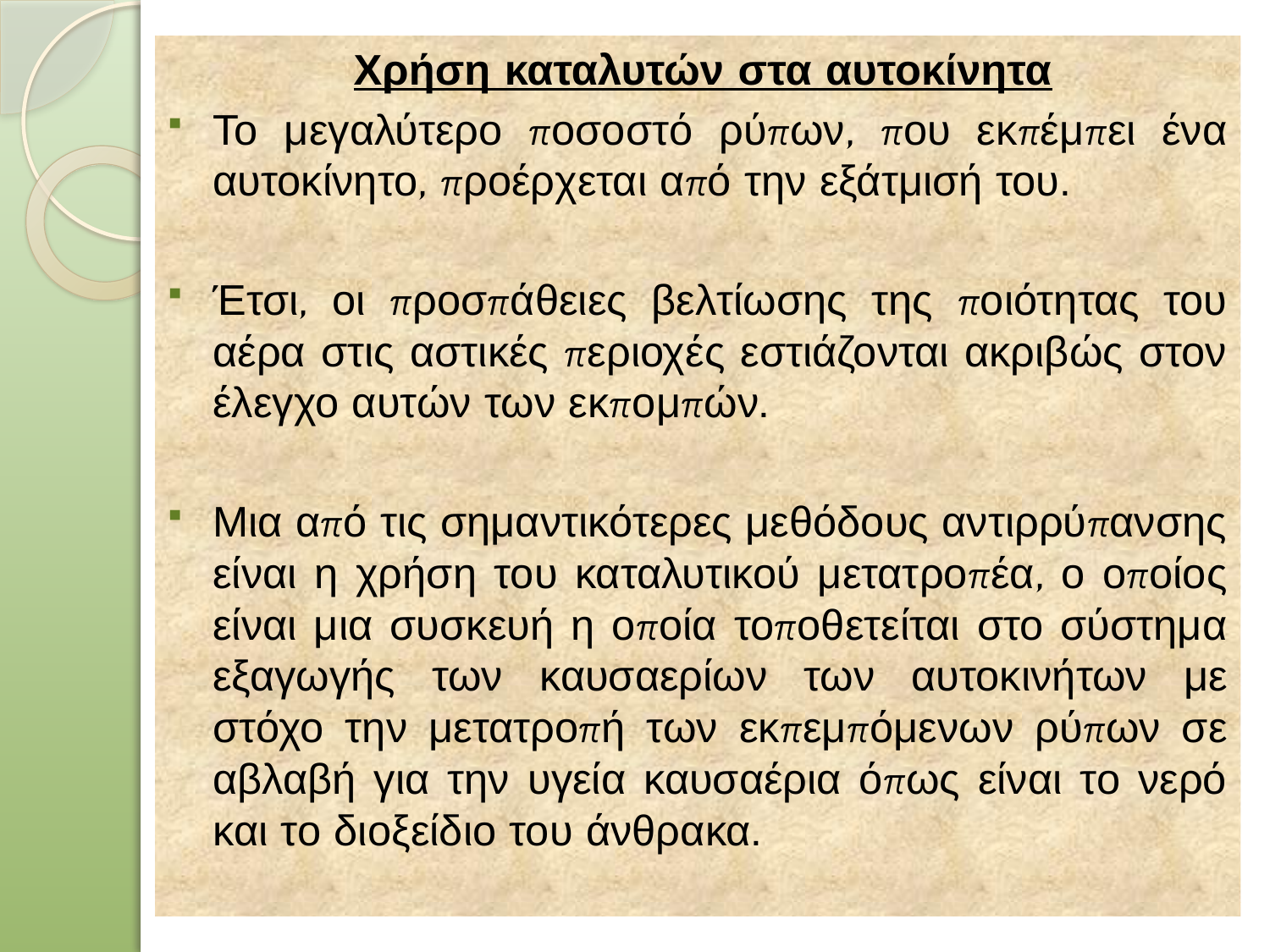

Χρήση καταλυτών στα αυτοκίνητα
Το μεγαλύτερο ποσοστό ρύπων, που εκπέμπει ένα αυτοκίνητο, προέρχεται από την εξάτμισή του.

Έτσι, οι προσπάθειες βελτίωσης της ποιότητας του αέρα στις αστικές περιοχές εστιάζονται ακριβώς στον έλεγχο αυτών των εκπομπών.

Μια από τις σημαντικότερες μεθόδους αντιρρύπανσης είναι η χρήση του καταλυτικού μετατροπέα, ο οποίος είναι μια συσκευή η οποία τοποθετείται στο σύστημα εξαγωγής των καυσαερίων των αυτοκινήτων με στόχο την μετατροπή των εκπεμπόμενων ρύπων σε αβλαβή για την υγεία καυσαέρια όπως είναι το νερό και το διοξείδιο του άνθρακα.